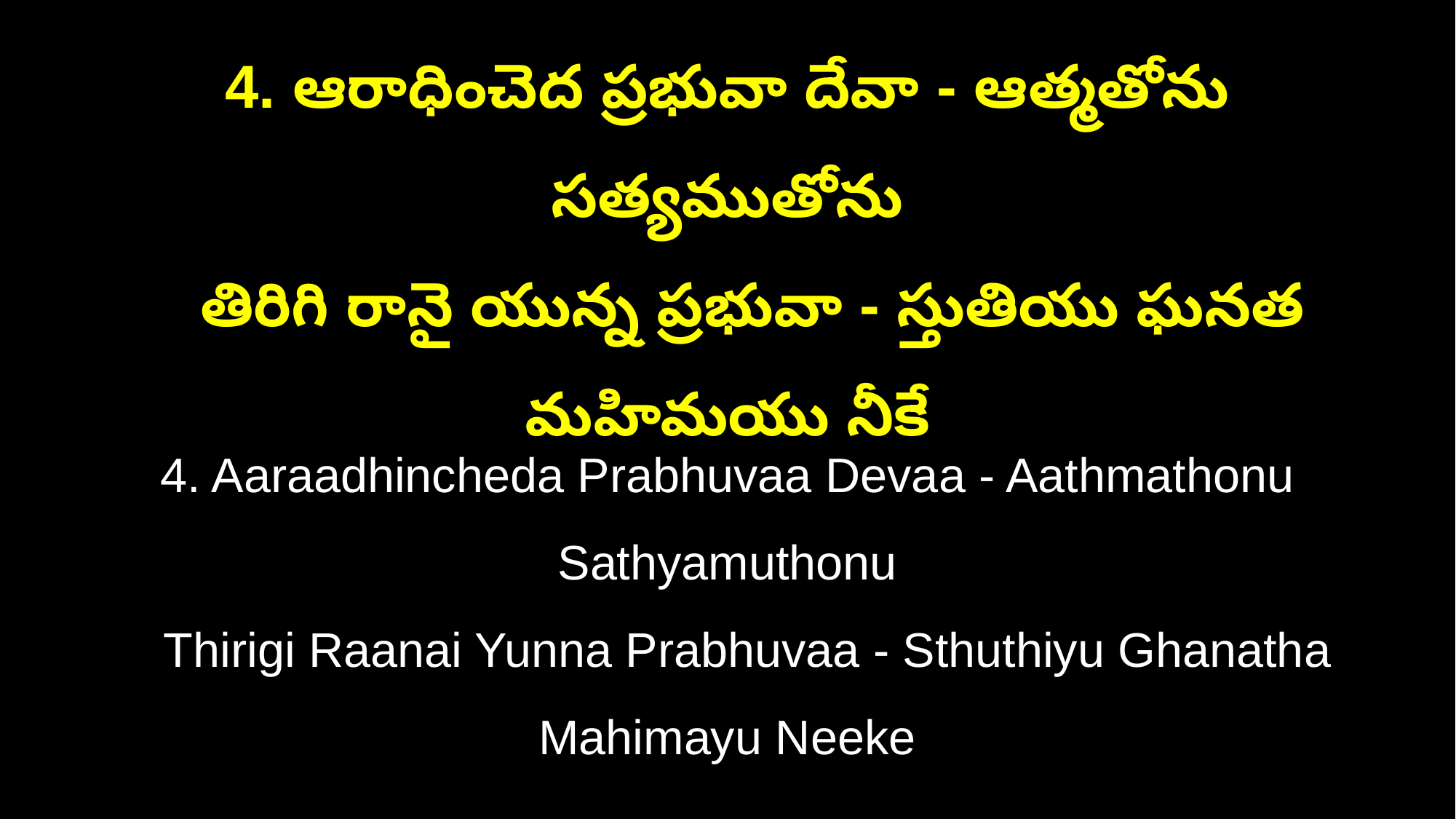

4. ఆరాధించెద ప్రభువా దేవా - ఆత్మతోను సత్యముతోను
   తిరిగి రానై యున్న ప్రభువా - స్తుతియు ఘనత మహిమయు నీకే
4. Aaraadhincheda Prabhuvaa Devaa - Aathmathonu Sathyamuthonu
   Thirigi Raanai Yunna Prabhuvaa - Sthuthiyu Ghanatha Mahimayu Neeke